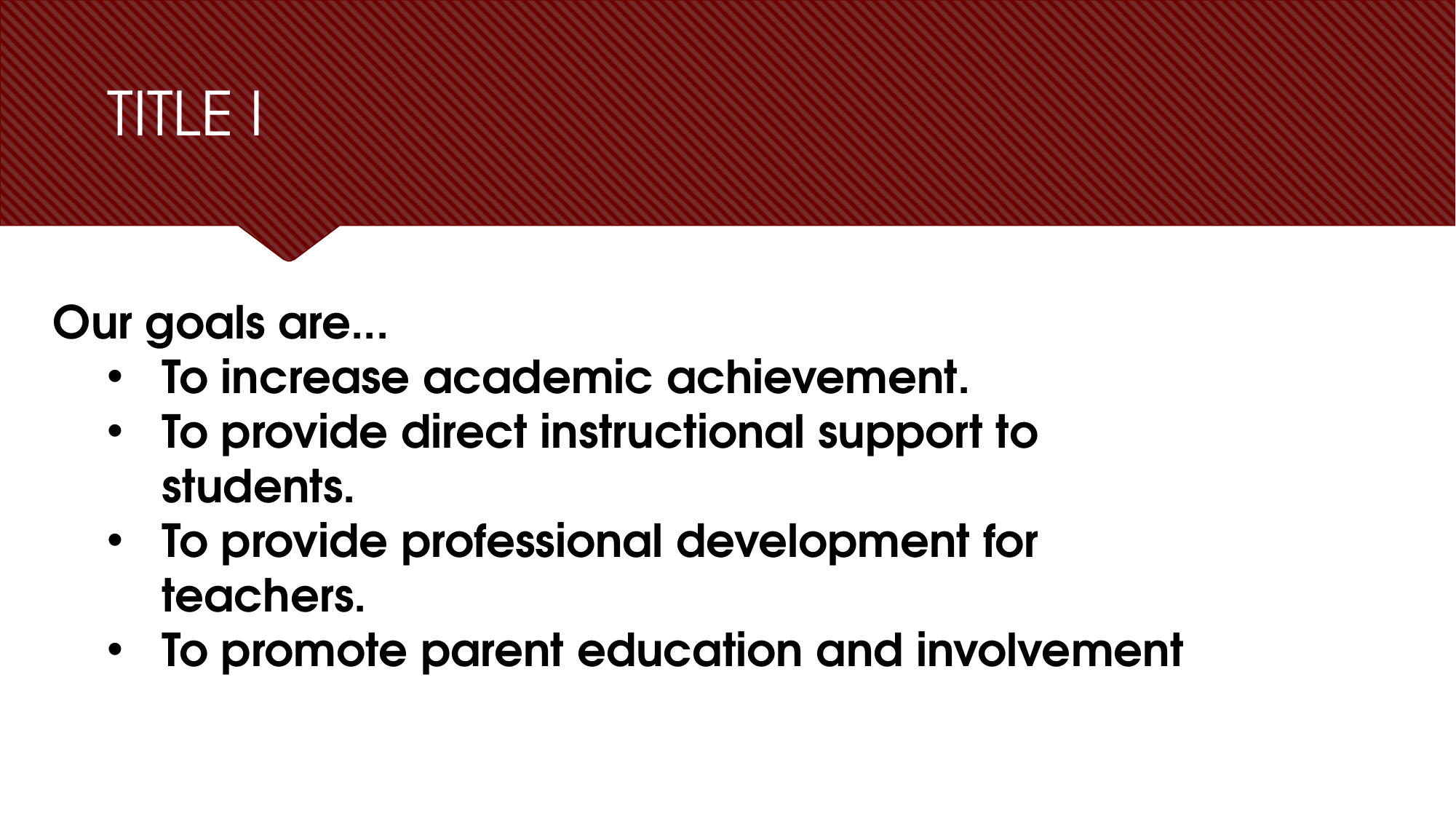

# TITLE I
Our goals are...
To increase academic achievement.
To provide direct instructional support to students.
To provide professional development for teachers.
To promote parent education and involvement